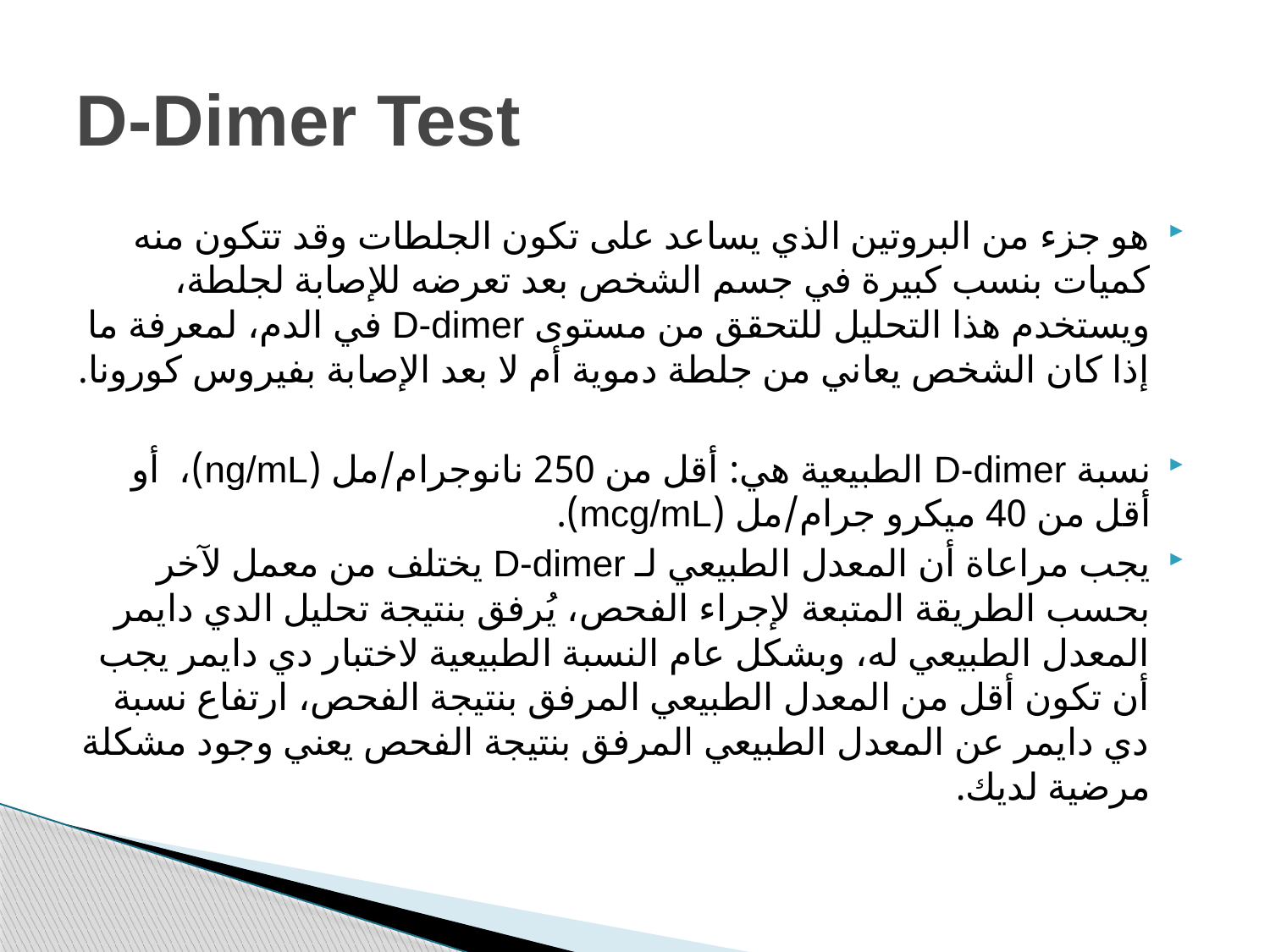

# D-Dimer Test
هو جزء من البروتين الذي يساعد على تكون الجلطات وقد تتكون منه كميات بنسب كبيرة في جسم الشخص بعد تعرضه للإصابة لجلطة، ويستخدم هذا التحليل للتحقق من مستوى D-dimer في الدم، لمعرفة ما إذا كان الشخص يعاني من جلطة دموية أم لا بعد الإصابة بفيروس كورونا.

نسبة D-dimer الطبيعية هي: أقل من 250 نانوجرام/مل (ng/mL)،  أو أقل من 40 ميكرو جرام/مل (mcg/mL).
يجب مراعاة أن المعدل الطبيعي لـ D-dimer يختلف من معمل لآخر بحسب الطريقة المتبعة لإجراء الفحص، يُرفق بنتيجة تحليل الدي دايمر المعدل الطبيعي له، وبشكل عام النسبة الطبيعية لاختبار دي دايمر يجب أن تكون أقل من المعدل الطبيعي المرفق بنتيجة الفحص، ارتفاع نسبة دي دايمر عن المعدل الطبيعي المرفق بنتيجة الفحص يعني وجود مشكلة مرضية لديك.